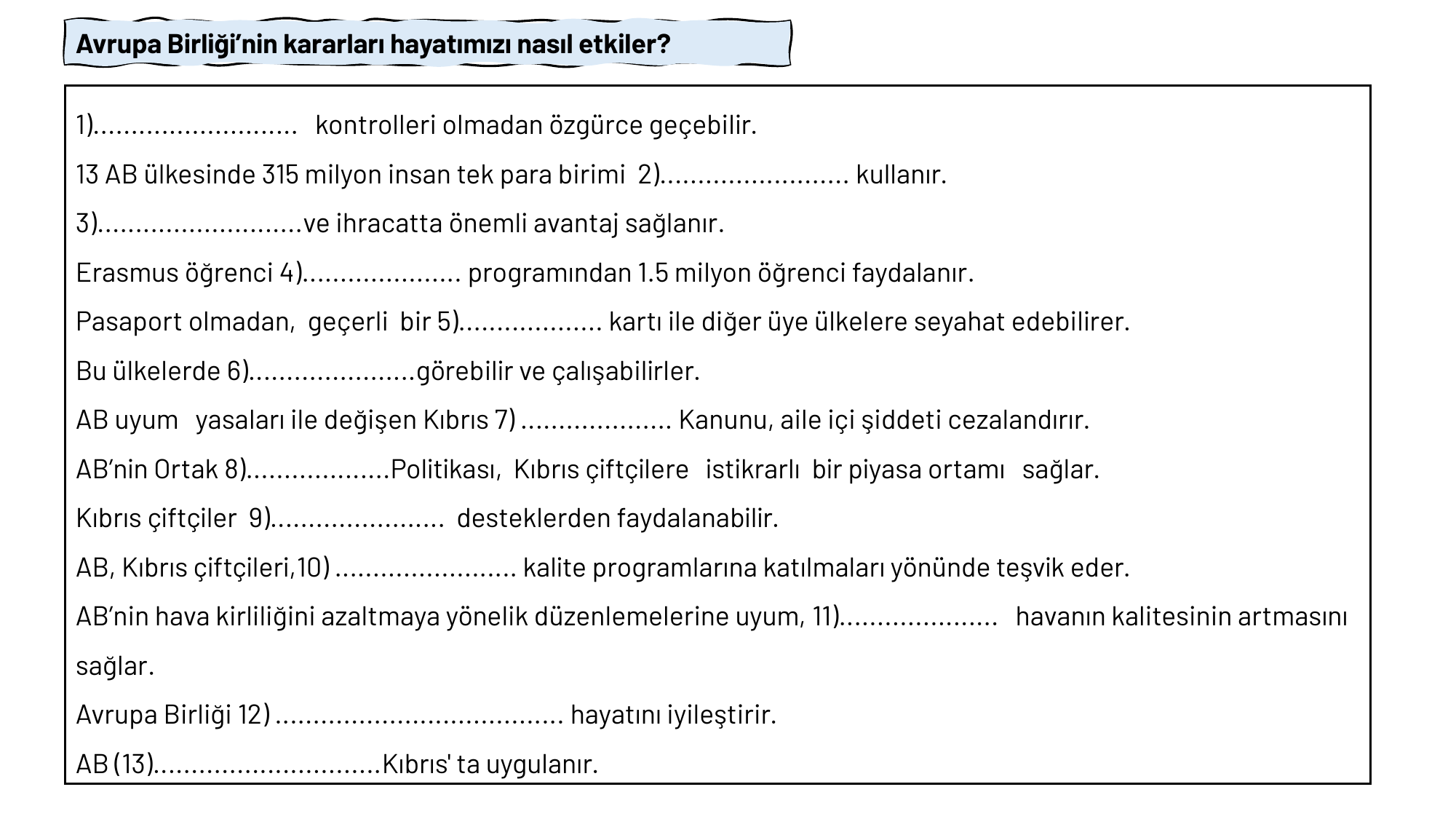

Avrupa Birliği’nin kararları hayatımızı nasıl etkiler?
1)...........................   kontrolleri olmadan özgürce geçebilir.
13 AB ülkesinde 315 milyon insan tek para birimi  2)......................... kullanır.
3)...........................ve ihracatta önemli avantaj sağlanır.
Erasmus öğrenci 4)..................... programından 1.5 milyon öğrenci faydalanır.
Pasaport olmadan,  geçerli  bir 5)................... kartı ile diğer üye ülkelere seyahat edebilirer.
Bu ülkelerde 6)......................görebilir ve çalışabilirler.
AB uyum   yasaları ile değişen Kıbrıs 7) .................... Kanunu, aile içi şiddeti cezalandırır.
AB’nin Ortak 8)...................Politikası,  Kıbrıs çiftçilere   istikrarlı  bir piyasa ortamı   sağlar.
Kıbrıs çiftçiler  9).......................  desteklerden faydalanabilir.
AB, Kıbrıs çiftçileri,10) ........................ kalite programlarına katılmaları yönünde teşvik eder.
AB’nin hava kirliliğini azaltmaya yönelik düzenlemelerine uyum, 11).....................   havanın kalitesinin artmasını sağlar.
Avrupa Birliği 12) ...................................... hayatını iyileştirir.
AB (13)..............................Kıbrıs' ta uygulanır.